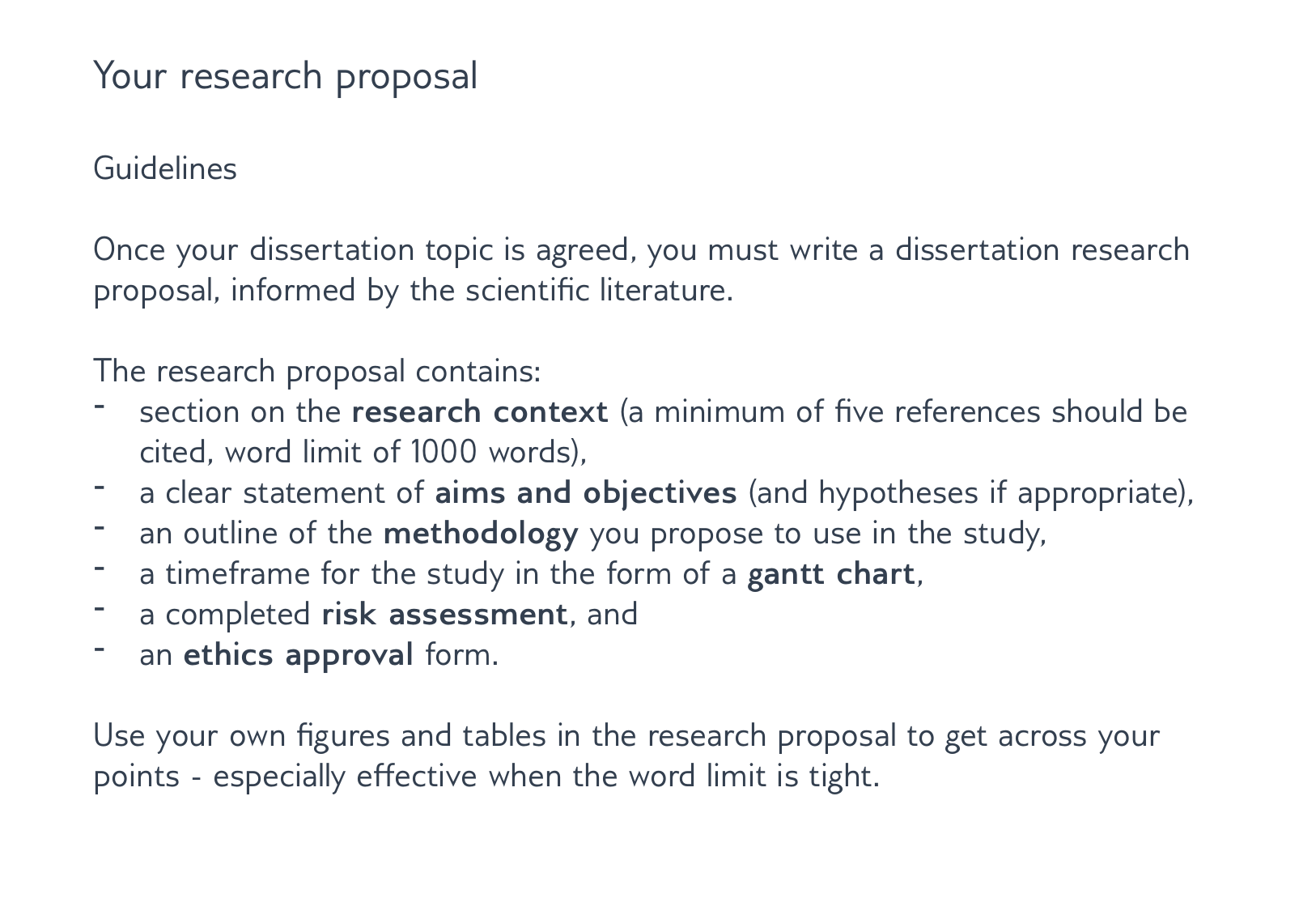

Your research proposal

Guidelines

Once your dissertation topic is agreed, you must write a dissertation research proposal, informed by the scientific literature.

The research proposal contains:
section on the research context (a minimum of five references should be cited, word limit of 1000 words),
a clear statement of aims and objectives (and hypotheses if appropriate),
an outline of the methodology you propose to use in the study,
a timeframe for the study in the form of a gantt chart,
a completed risk assessment, and
an ethics approval form.

Use your own figures and tables in the research proposal to get across your
points - especially effective when the word limit is tight.